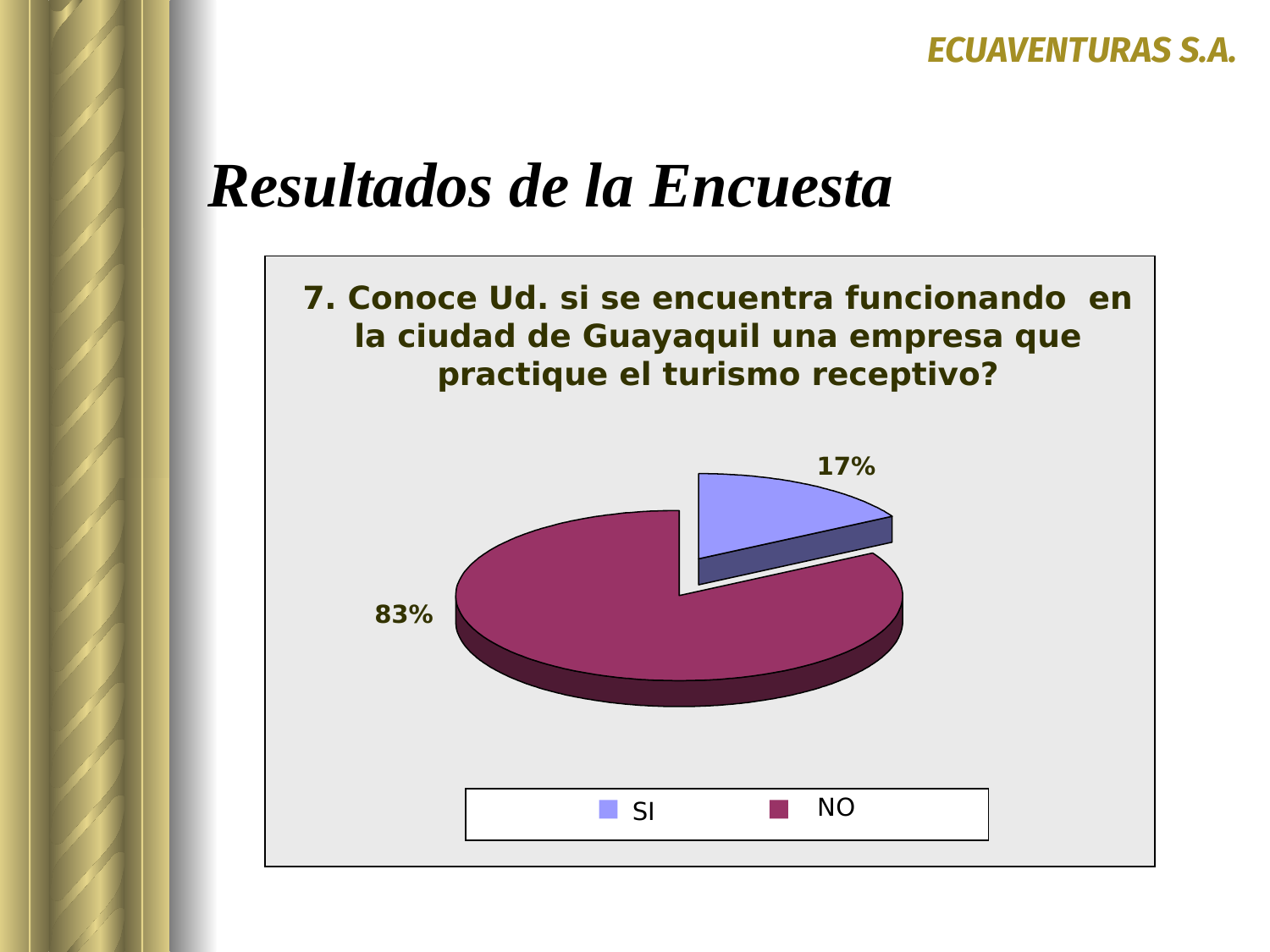

ECUAVENTURAS S.A.
# Resultados de la Encuesta

7. Conoce Ud. si se encuentra funcionando  en la ciudad de Guayaquil una empresa que practique el turismo receptivo?
17%

83%

NO

Norte
Centro
Sur
SI